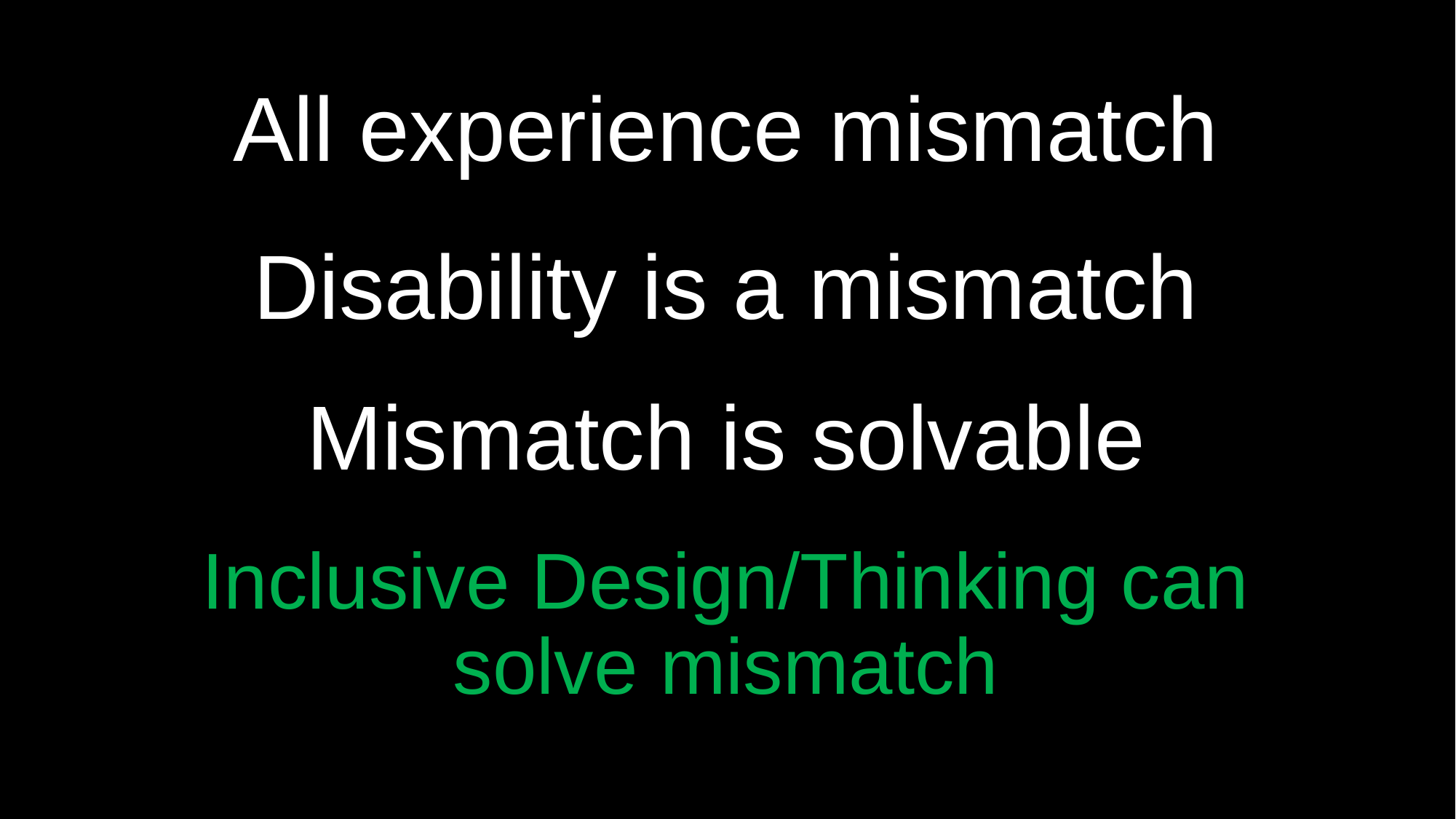

All experience mismatch
# Disability is a mismatch
Mismatch is solvable
Inclusive Design/Thinking can solve mismatch